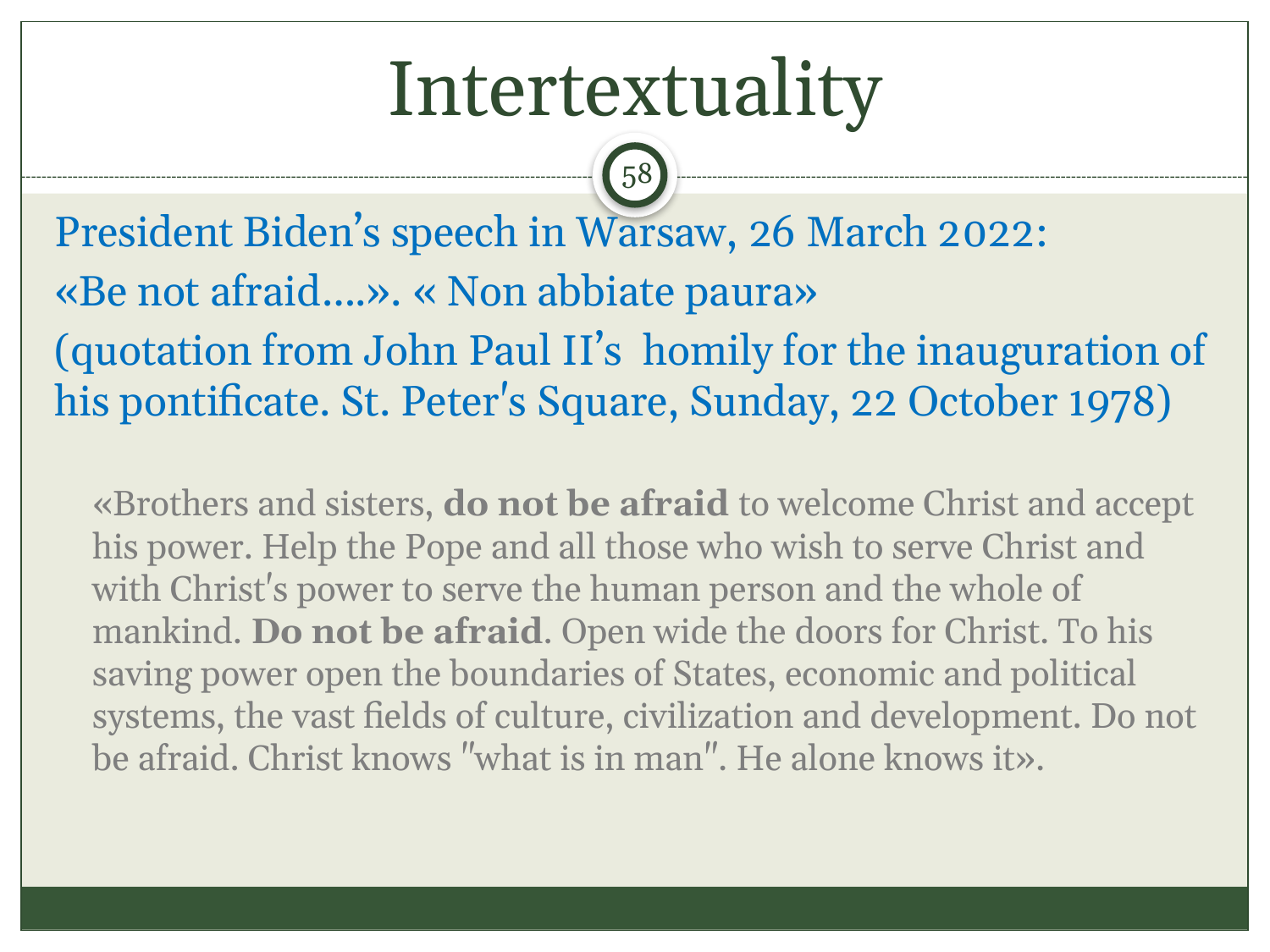

# Intertextuality
58
President Biden’s speech in Warsaw, 26 March 2022:
«Be not afraid….». « Non abbiate paura»
(quotation from John Paul II’s  homily for the inauguration of his pontificate. St. Peter's Square, Sunday, 22 October 1978)

	«Brothers and sisters, do not be afraid to welcome Christ and accept his power. Help the Pope and all those who wish to serve Christ and with Christ's power to serve the human person and the whole of mankind. Do not be afraid. Open wide the doors for Christ. To his saving power open the boundaries of States, economic and political systems, the vast fields of culture, civilization and development. Do not be afraid. Christ knows "what is in man". He alone knows it».